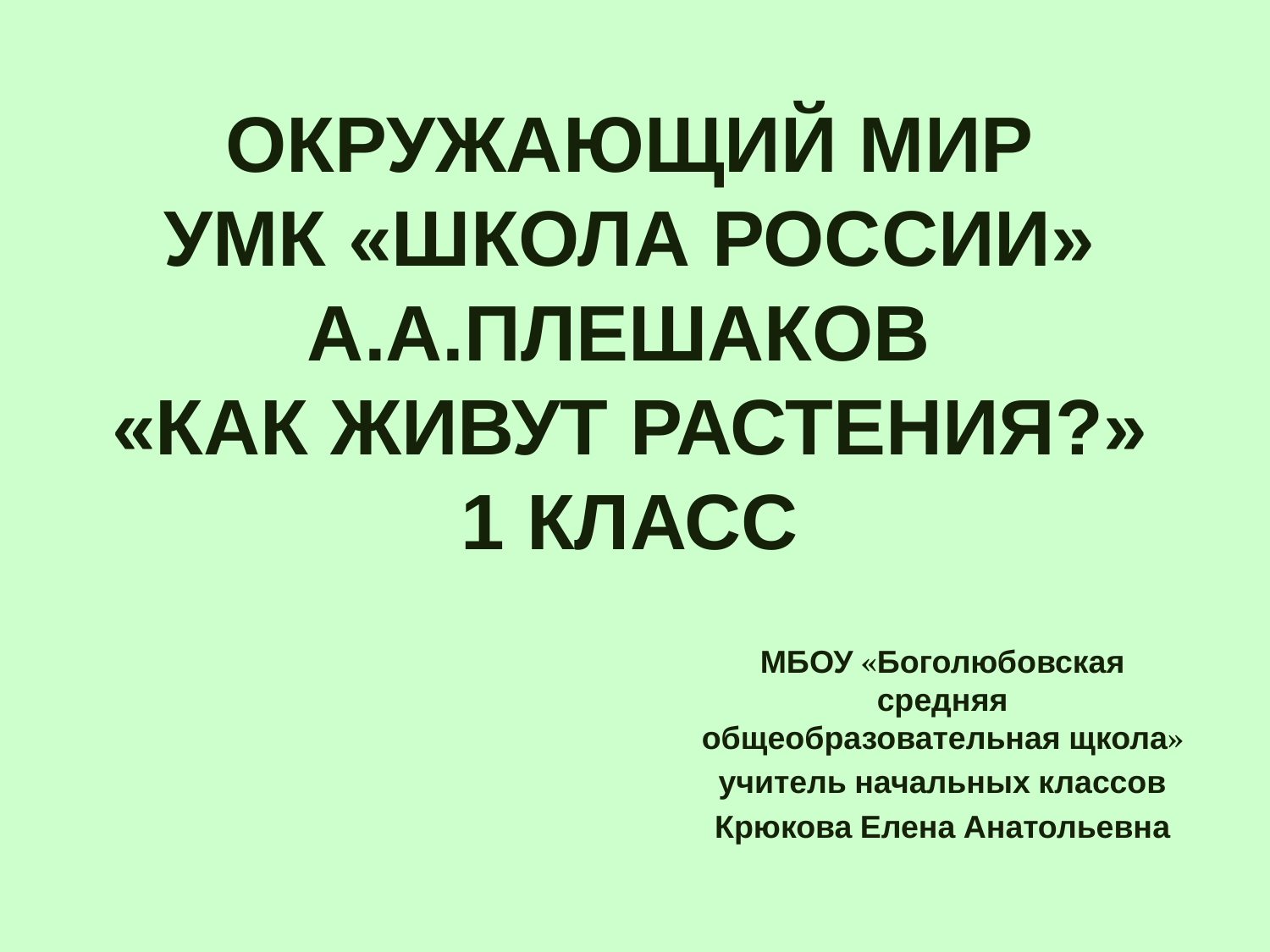

# Окружающий мир УМК «Школа России» А.А.Плешаков «как живут растения?» 1 класс
МБОУ «Боголюбовская средняя общеобразовательная щкола»
учитель начальных классов
Крюкова Елена Анатольевна